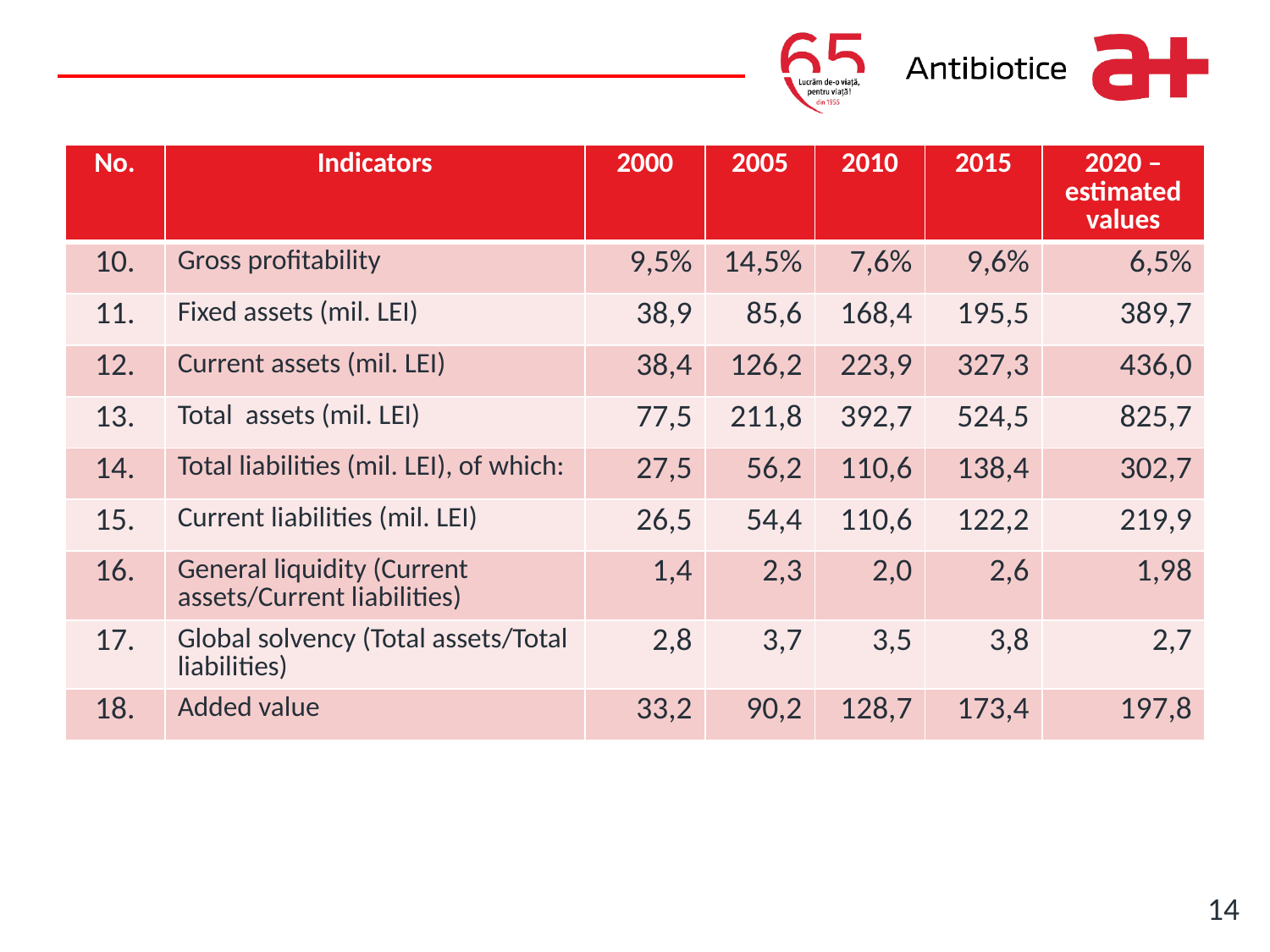

Write it here
| No. | Indicators | 2000 | 2005 | 2010 | 2015 | 2020 – estimated values |
| --- | --- | --- | --- | --- | --- | --- |
| 10. | Gross profitability | 9,5% | 14,5% | 7,6% | 9,6% | 6,5% |
| 11. | Fixed assets (mil. LEI) | 38,9 | 85,6 | 168,4 | 195,5 | 389,7 |
| 12. | Current assets (mil. LEI) | 38,4 | 126,2 | 223,9 | 327,3 | 436,0 |
| 13. | Total assets (mil. LEI) | 77,5 | 211,8 | 392,7 | 524,5 | 825,7 |
| 14. | Total liabilities (mil. LEI), of which: | 27,5 | 56,2 | 110,6 | 138,4 | 302,7 |
| 15. | Current liabilities (mil. LEI) | 26,5 | 54,4 | 110,6 | 122,2 | 219,9 |
| 16. | General liquidity (Current assets/Current liabilities) | 1,4 | 2,3 | 2,0 | 2,6 | 1,98 |
| 17. | Global solvency (Total assets/Total liabilities) | 2,8 | 3,7 | 3,5 | 3,8 | 2,7 |
| 18. | Added value | 33,2 | 90,2 | 128,7 | 173,4 | 197,8 |
14